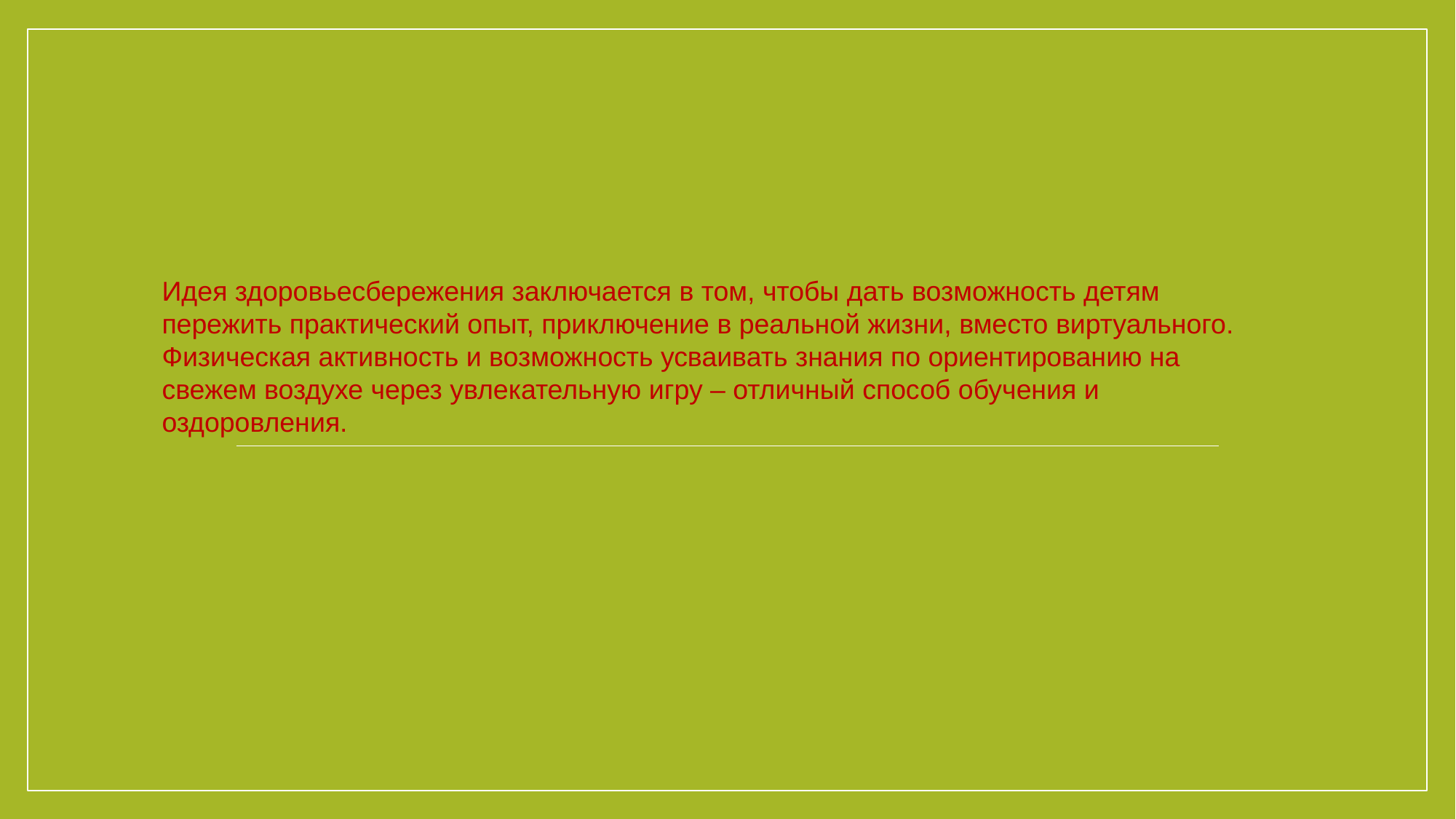

Идея здоровьесбережения заключается в том, чтобы дать возможность детям пережить практический опыт, приключение в реальной жизни, вместо виртуального. Физическая активность и возможность усваивать знания по ориентированию на свежем воздухе через увлекательную игру – отличный способ обучения и оздоровления.